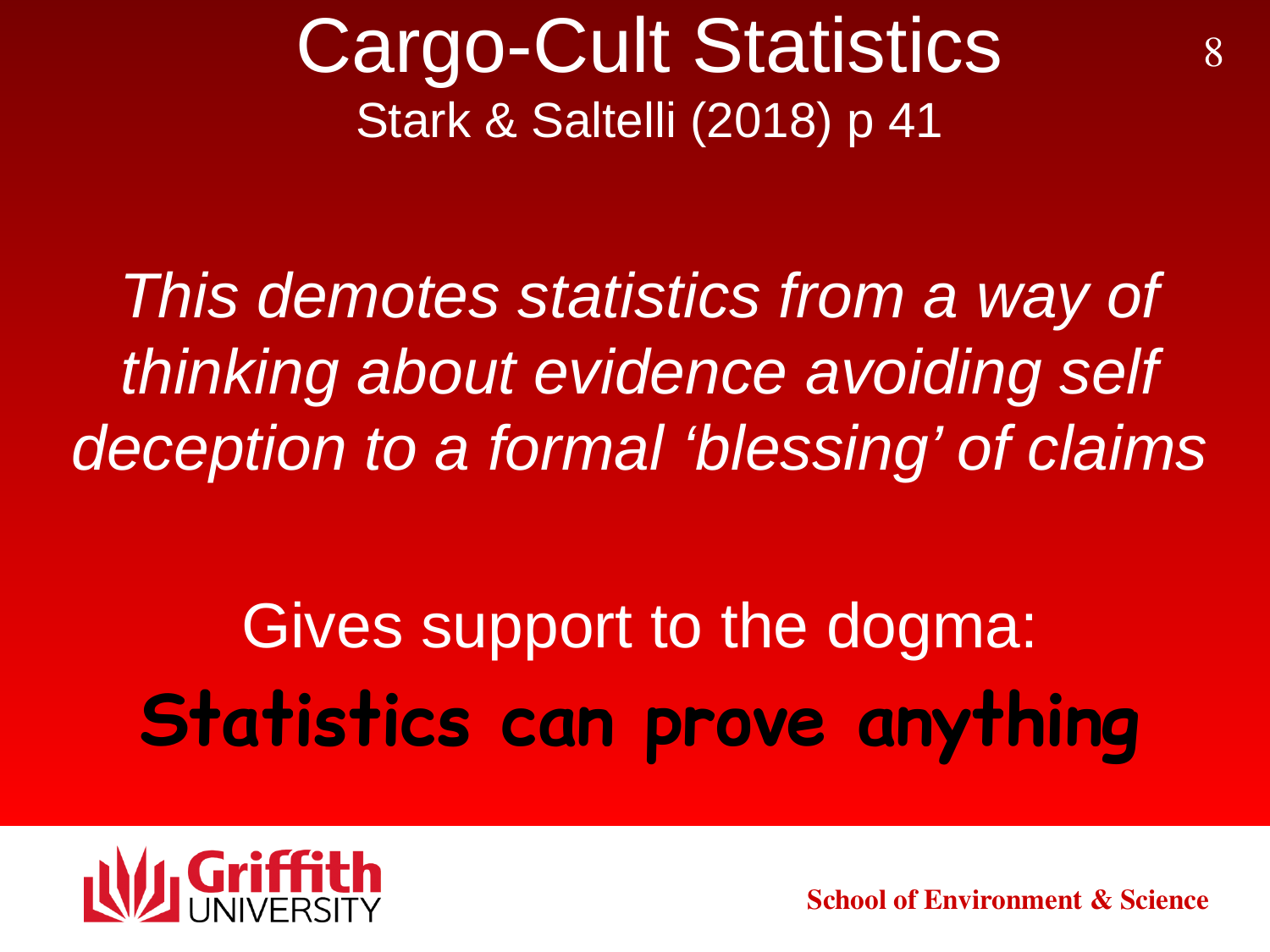

# Cargo-Cult Statistics Stark & Saltelli (2018) p 41
8

This demotes statistics from a way of thinking about evidence avoiding self deception to a formal ‘blessing’ of claims

Gives support to the dogma:
Statistics can prove anything